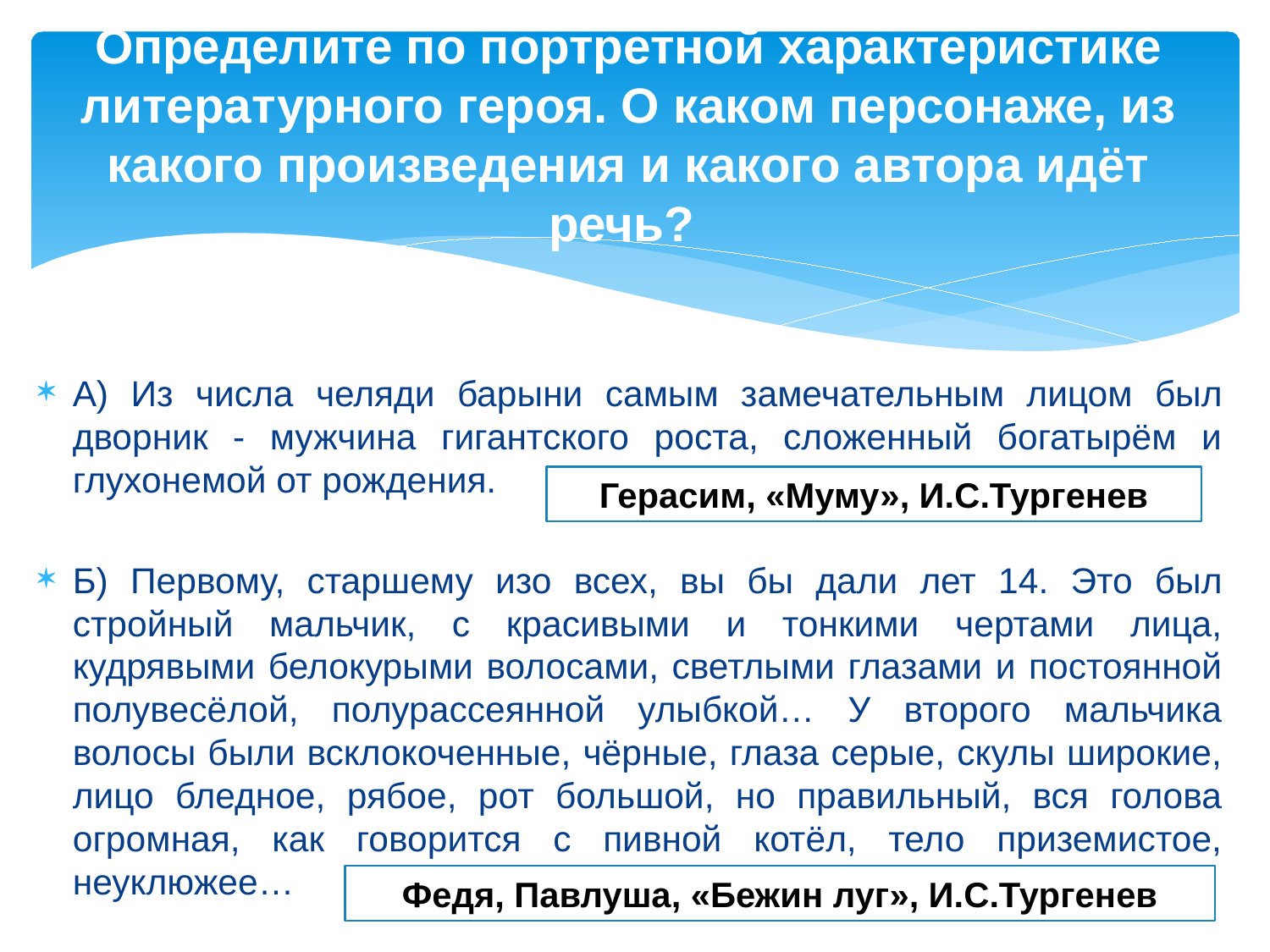

# Определите по портретной характеристике литературного героя. О каком персонаже, из какого произведения и какого автора идёт речь?
А) Из числа челяди барыни самым замечательным лицом был дворник - мужчина гигантского роста, сложенный богатырём и глухонемой от рождения.

Б) Первому, старшему изо всех, вы бы дали лет 14. Это был стройный мальчик, с красивыми и тонкими чертами лица, кудрявыми белокурыми волосами, светлыми глазами и постоянной полувесёлой, полурассеянной улыбкой… У второго мальчика волосы были всклокоченные, чёрные, глаза серые, скулы широкие, лицо бледное, рябое, рот большой, но правильный, вся голова огромная, как говорится с пивной котёл, тело приземистое, неуклюжее…
Герасим, «Муму», И.С.Тургенев
Федя, Павлуша, «Бежин луг», И.С.Тургенев